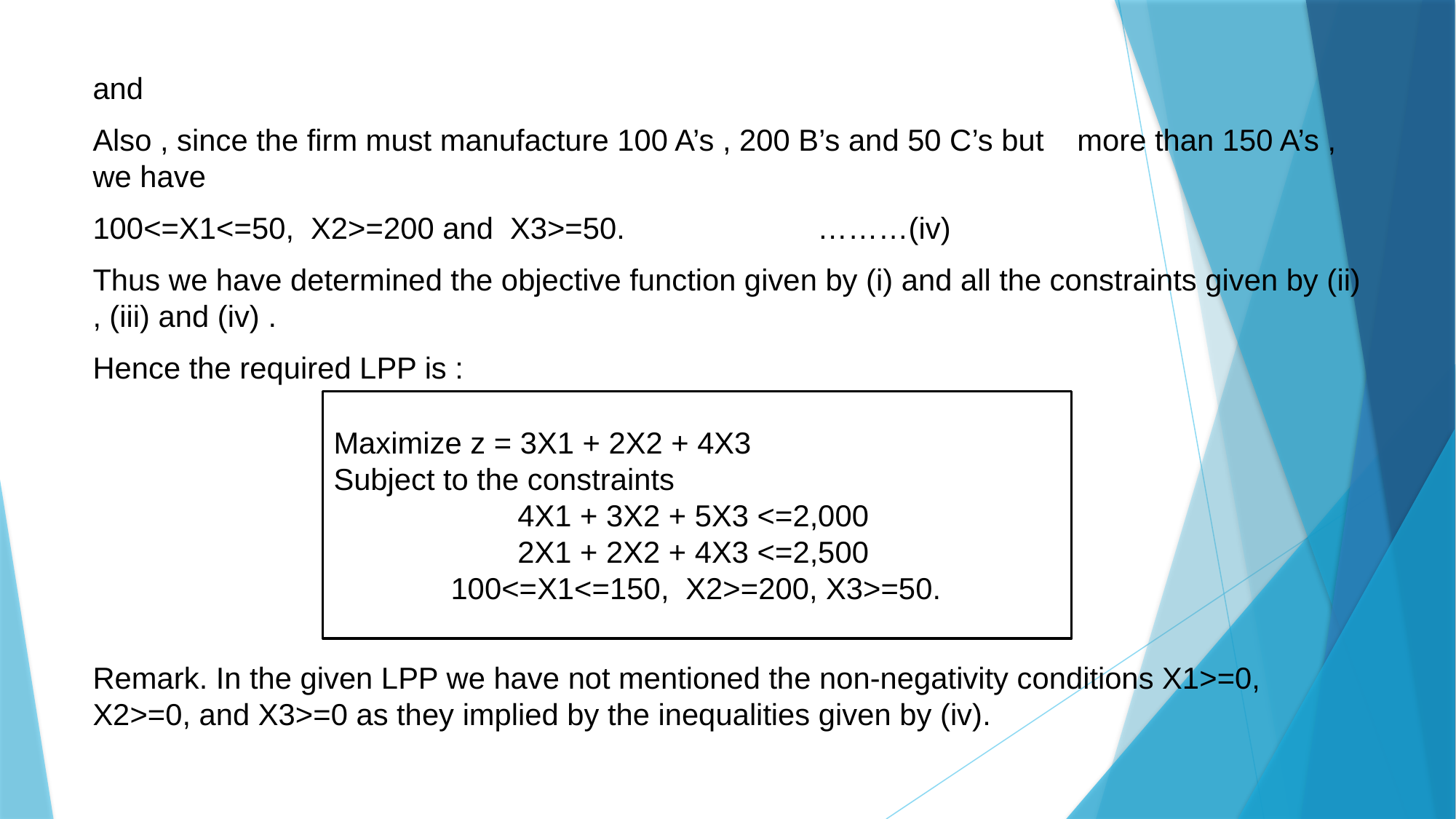

and
Also , since the firm must manufacture 100 A’s , 200 B’s and 50 C’s but    more than 150 A’s , we have
100<=X1<=50,  X2>=200 and  X3>=50.                       ………(iv)
Thus we have determined the objective function given by (i) and all the constraints given by (ii) , (iii) and (iv) .
Hence the required LPP is :

Remark. In the given LPP we have not mentioned the non-negativity conditions X1>=0, X2>=0, and X3>=0 as they implied by the inequalities given by (iv).

Maximize z = 3X1 + 2X2 + 4X3
Subject to the constraints
                      4X1 + 3X2 + 5X3 <=2,000
                      2X1 + 2X2 + 4X3 <=2,500
              100<=X1<=150,  X2>=200, X3>=50.